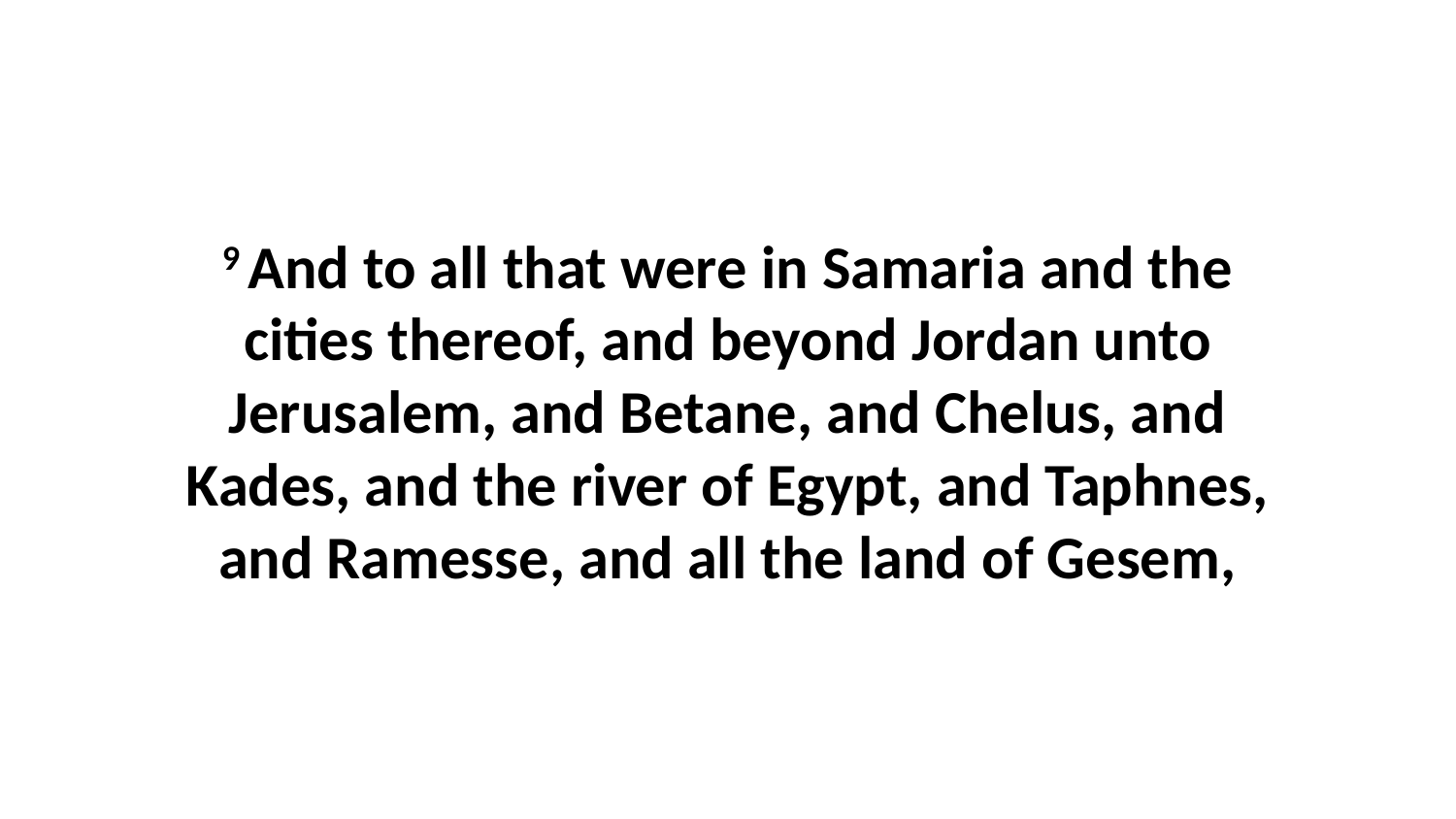

9 And to all that were in Samaria and the cities thereof, and beyond Jordan unto Jerusalem, and Betane, and Chelus, and Kades, and the river of Egypt, and Taphnes, and Ramesse, and all the land of Gesem,